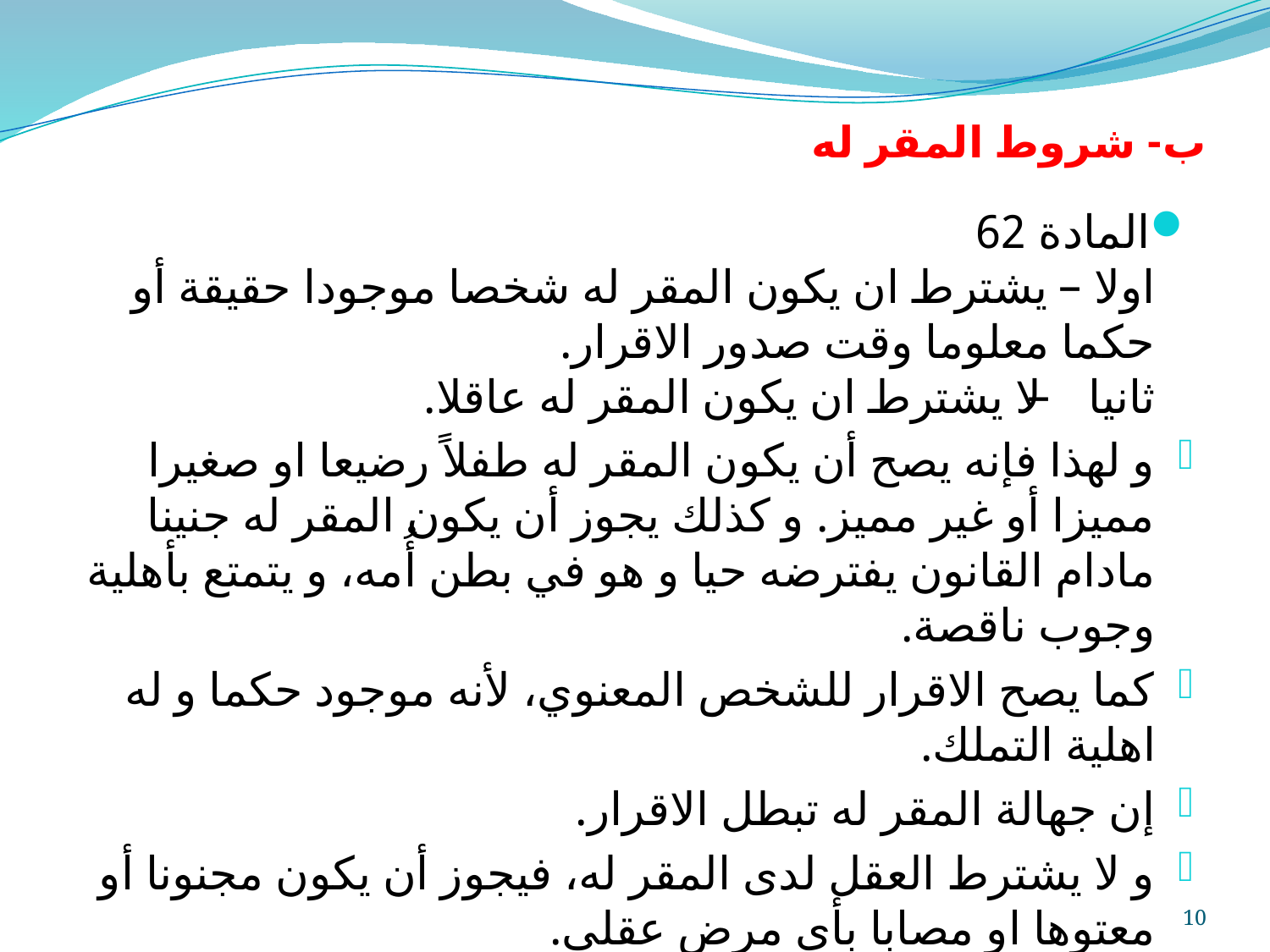

# ب- شروط المقر له
المادة 62
اولا – يشترط ان يكون المقر له شخصا موجودا حقيقة أو حكما معلوما وقت صدور الاقرار.
ثانيا – لا يشترط ان يكون المقر له عاقلا.
و لهذا فإنه يصح أن يكون المقر له طفلاً رضيعا او صغيرا مميزا أو غير مميز. و كذلك يجوز أن يكون المقر له جنينا مادام القانون يفترضه حيا و هو في بطن أُمه، و يتمتع بأهلية وجوب ناقصة.
كما يصح الاقرار للشخص المعنوي، لأنه موجود حكما و له اهلية التملك.
إن جهالة المقر له تبطل الاقرار.
و لا يشترط العقل لدى المقر له، فيجوز أن يكون مجنونا أو معتوها او مصابا بأي مرض عقلي.
10